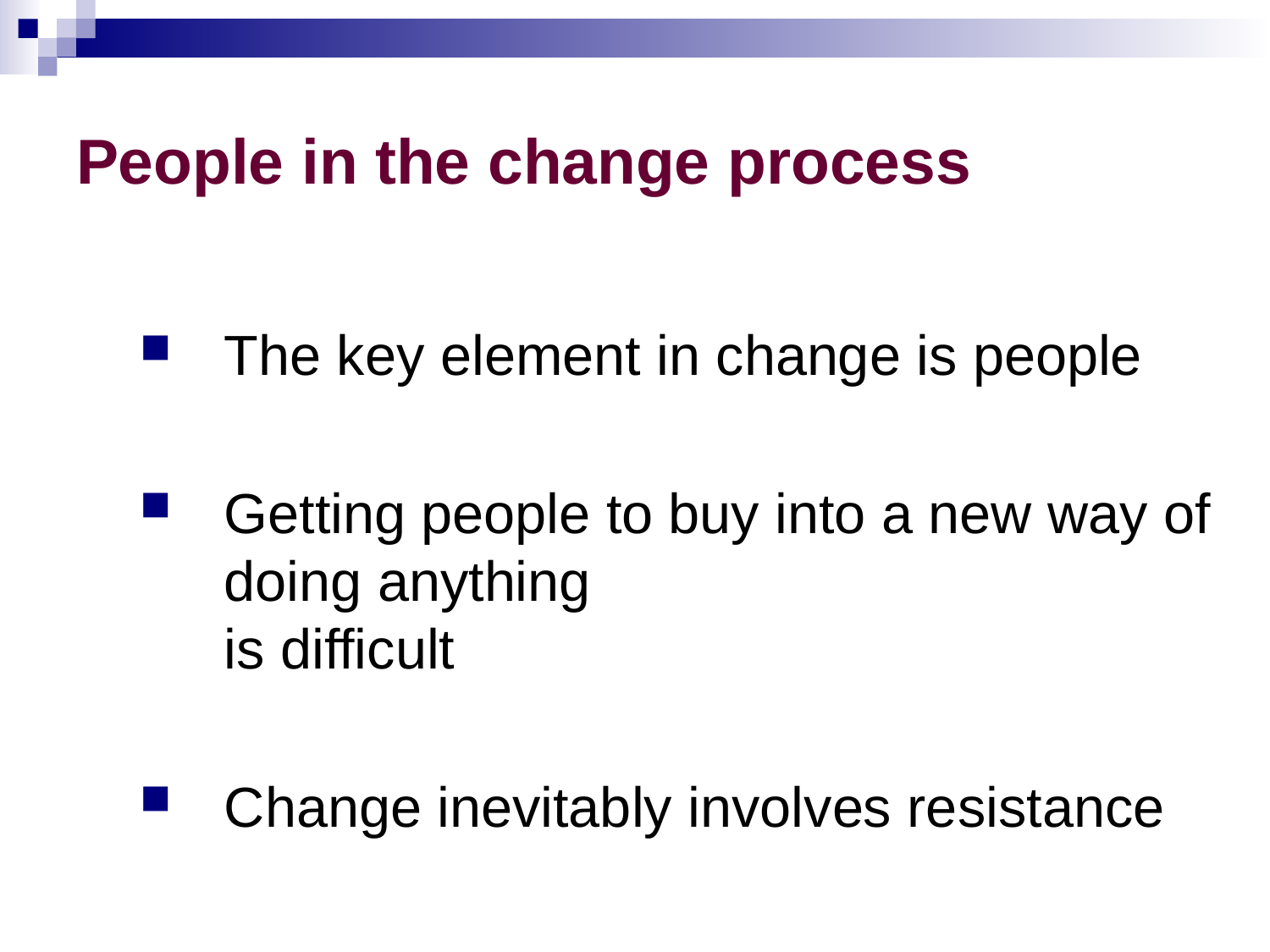

# People in the change process
The key element in change is people

Getting people to buy into a new way of doing anything
is difficult

Change inevitably involves resistance